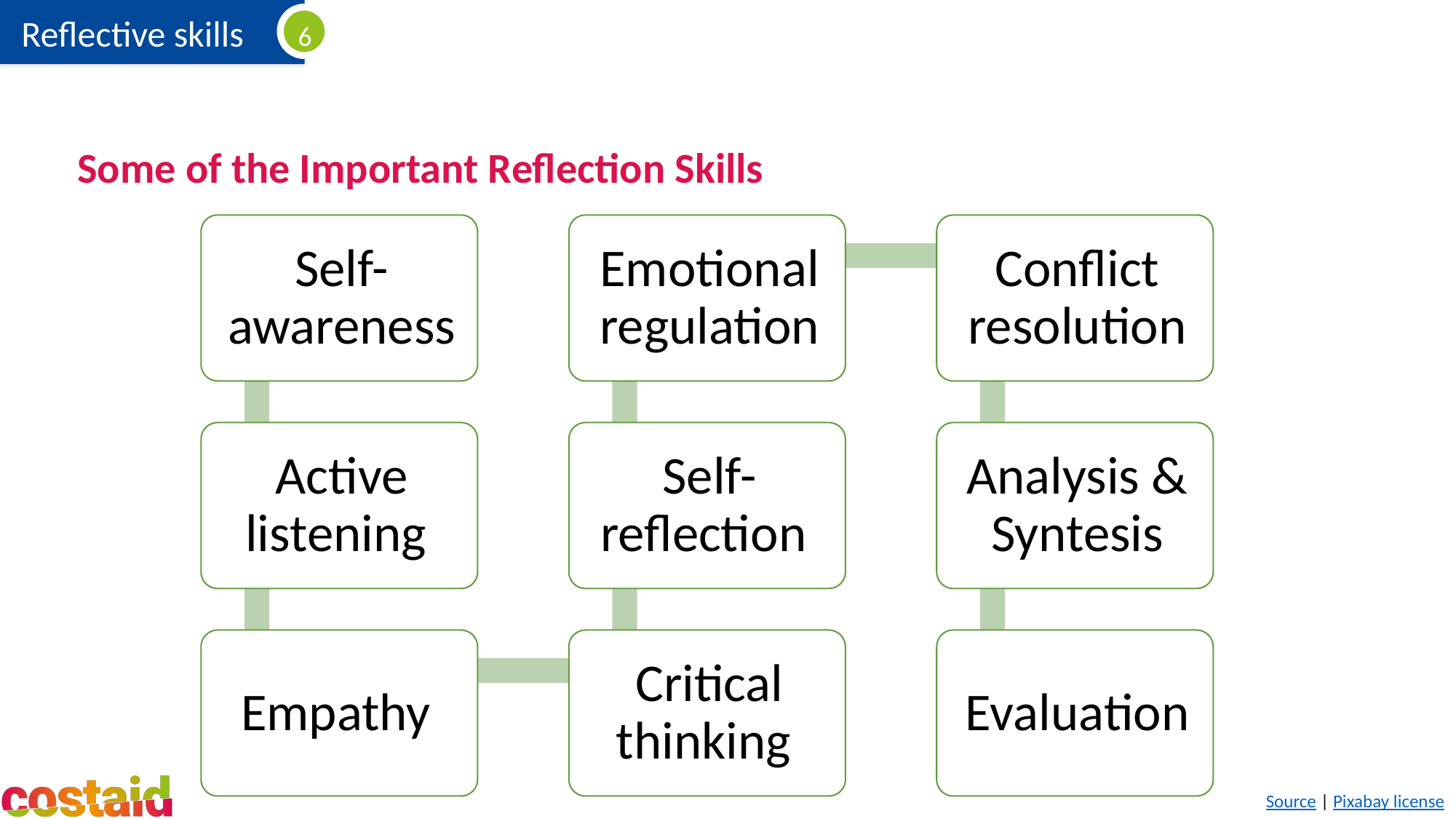

# Some of the Important Reflection Skills
Self-awareness
Active listening
Empathy
Critical thinking
Self-reflection
Emotional regulation
Conflict resolution
Analysis & Syntesis
Evaluation
Source | Pixabay license